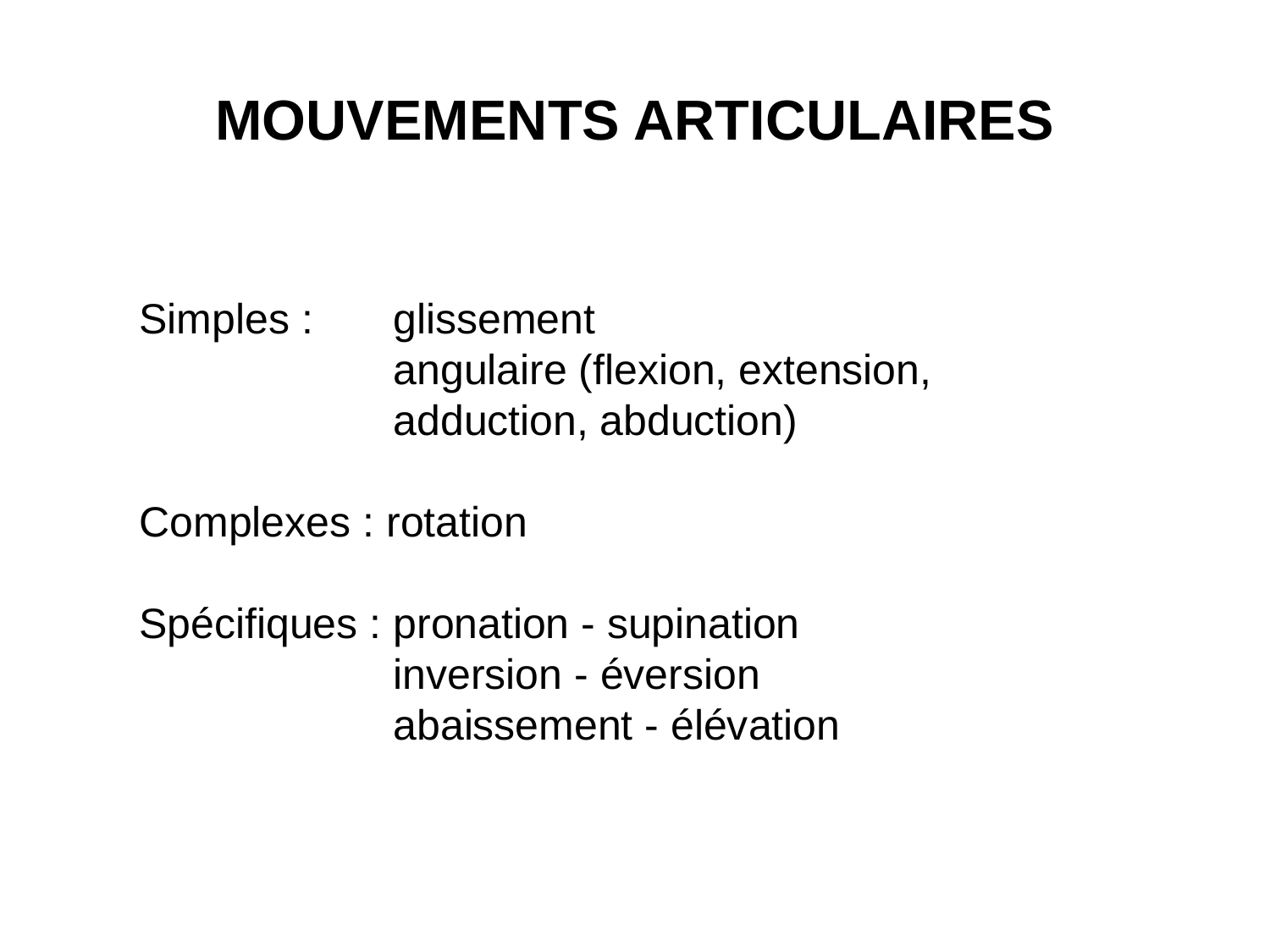

# MOUVEMENTS ARTICULAIRES
Simples : 	glissement
		angulaire (flexion, extension,
		adduction, abduction)

Complexes : rotation

Spécifiques : pronation - supination
		inversion - éversion
		abaissement - élévation